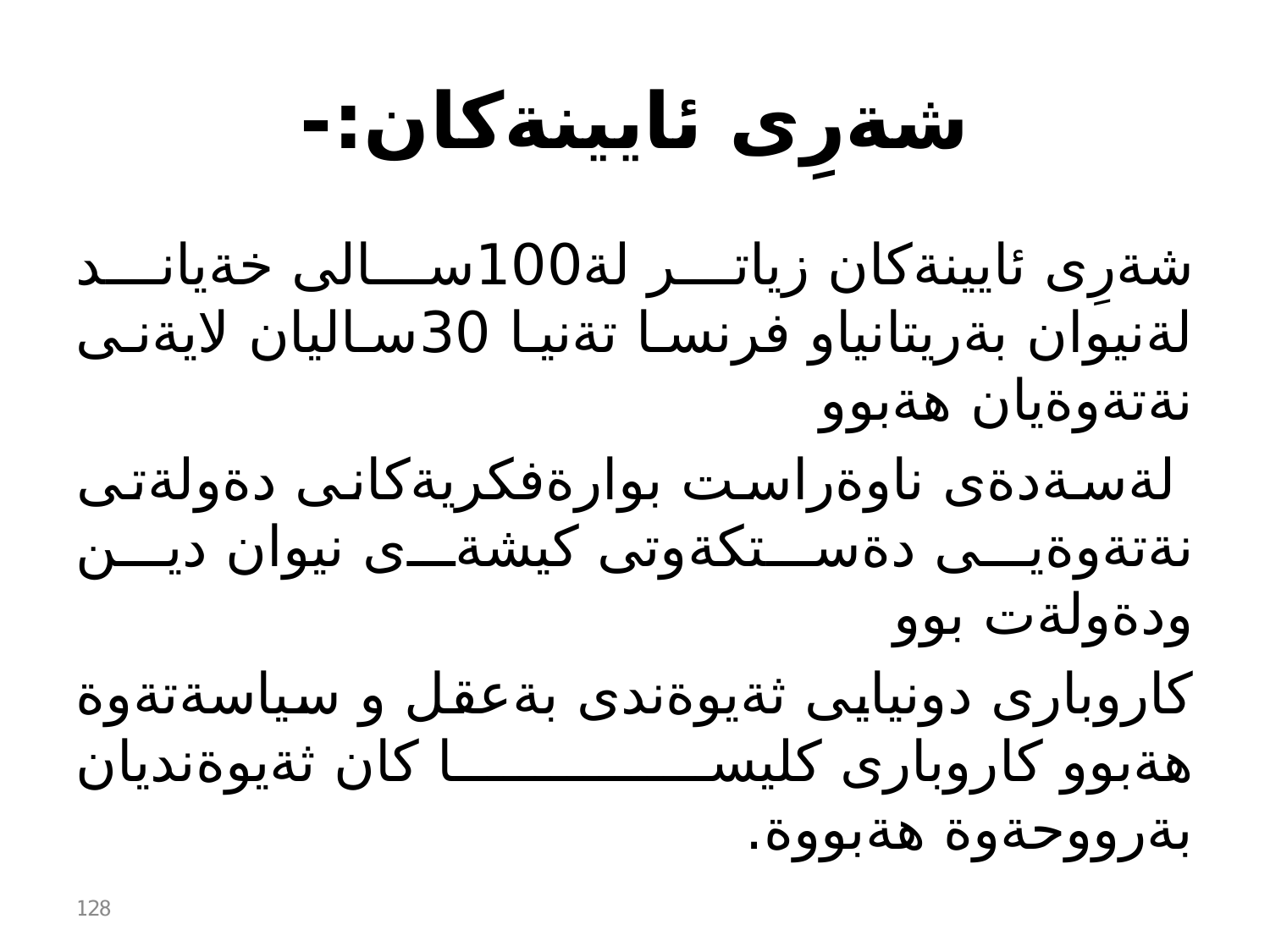

# شةرِى ئايينةكان:-
شةرِى ئايينةكان زياتر لة100سالى خةياند لةنيوان بةريتانياو فرنسا تةنيا 30ساليان لايةنى نةتةوةيان هةبوو
 لةسةدةى ناوةراست بوارةفكريةكانى دةولةتى نةتةوةيى دةستكةوتى كيشةى نيوان دين ودةولةت بوو
كاروبارى دونيايى ثةيوةندى بةعقل و سياسةتةوة هةبوو كاروبارى كليسا كان ثةيوةنديان بةرووحةوة هةبووة.

128